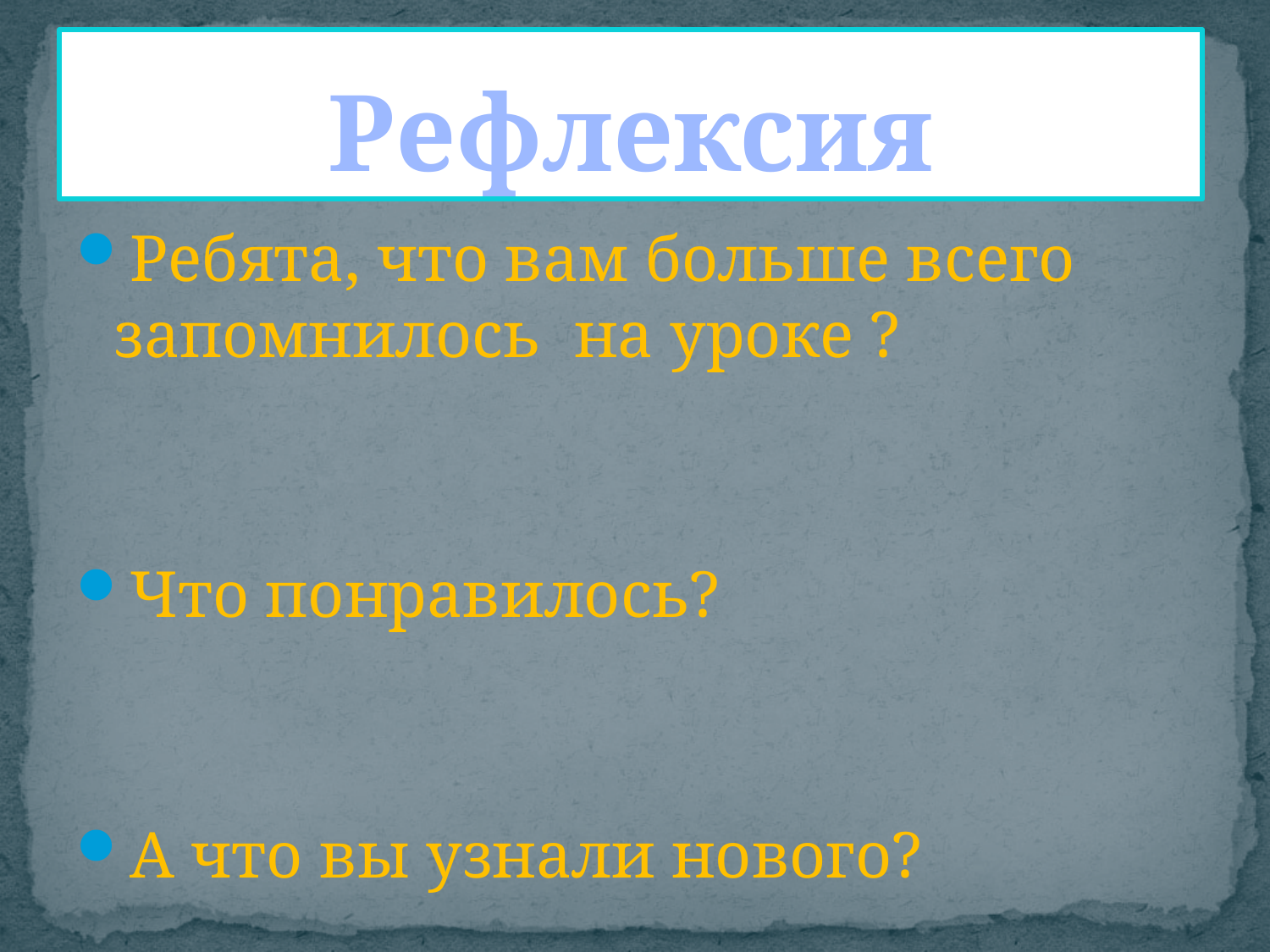

# Рефлексия
Ребята, что вам больше всего запомнилось  на уроке ?

Что понравилось?

А что вы узнали нового?